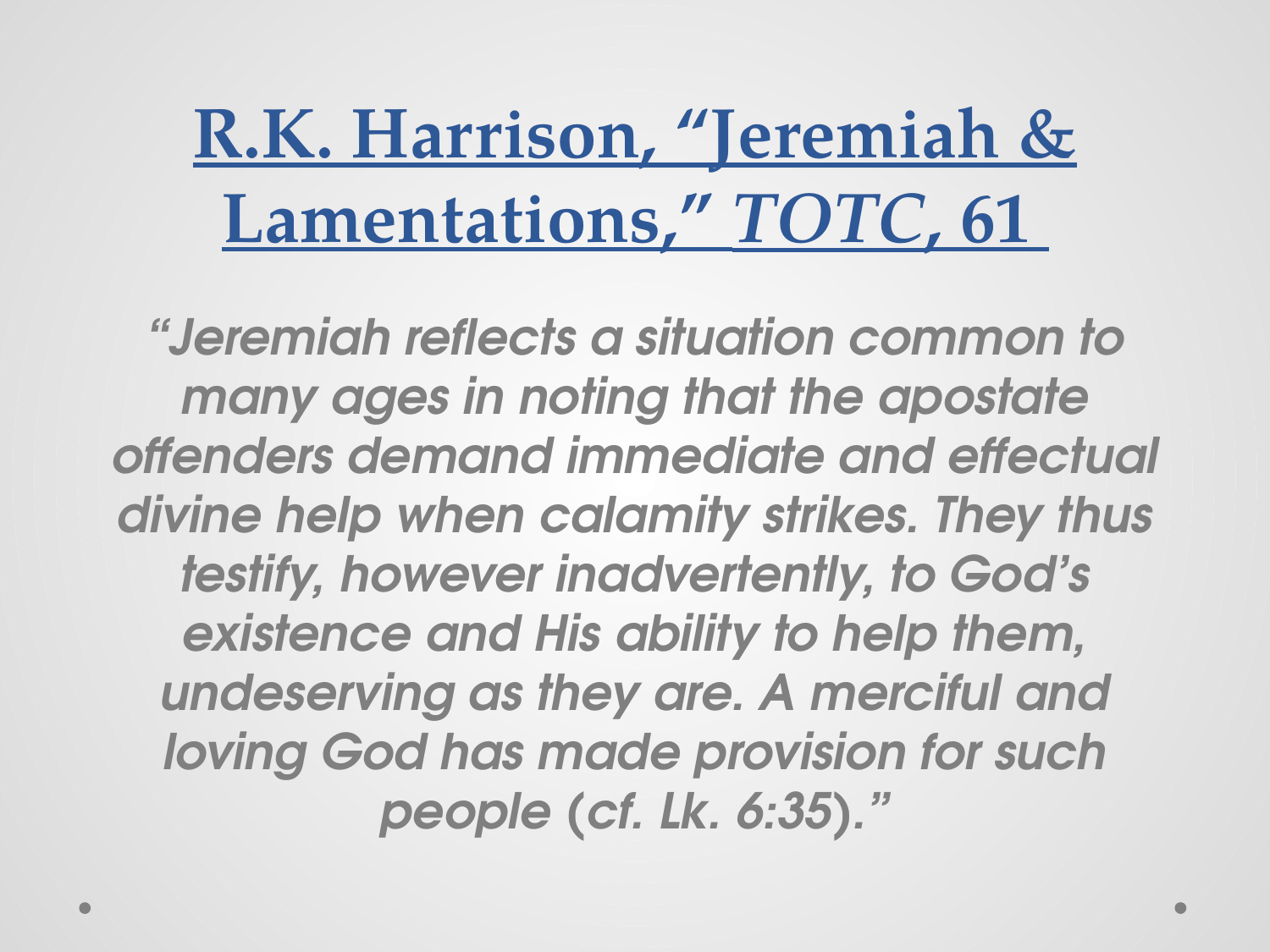

# R.K. Harrison, “Jeremiah & Lamentations,” TOTC, 61
“Jeremiah reflects a situation common to many ages in noting that the apostate offenders demand immediate and effectual divine help when calamity strikes. They thus testify, however inadvertently, to God’s existence and His ability to help them, undeserving as they are. A merciful and loving God has made provision for such people (cf. Lk. 6:35).”